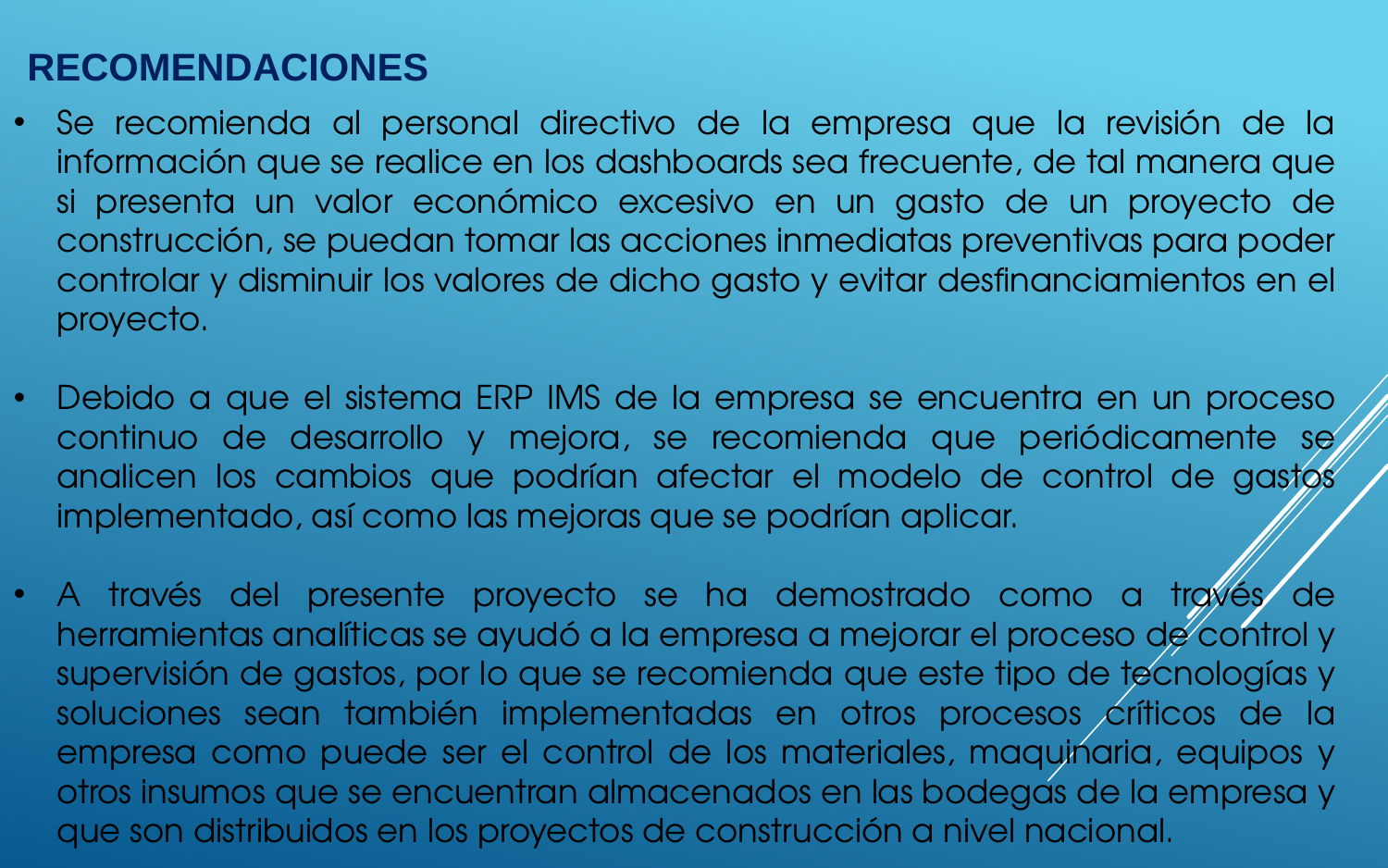

RECOMENDACIONES
Se recomienda al personal directivo de la empresa que la revisión de la información que se realice en los dashboards sea frecuente, de tal manera que si presenta un valor económico excesivo en un gasto de un proyecto de construcción, se puedan tomar las acciones inmediatas preventivas para poder controlar y disminuir los valores de dicho gasto y evitar desfinanciamientos en el proyecto.

Debido a que el sistema ERP IMS de la empresa se encuentra en un proceso continuo de desarrollo y mejora, se recomienda que periódicamente se analicen los cambios que podrían afectar el modelo de control de gastos implementado, así como las mejoras que se podrían aplicar.

A través del presente proyecto se ha demostrado como a través de herramientas analíticas se ayudó a la empresa a mejorar el proceso de control y supervisión de gastos, por lo que se recomienda que este tipo de tecnologías y soluciones sean también implementadas en otros procesos críticos de la empresa como puede ser el control de los materiales, maquinaria, equipos y otros insumos que se encuentran almacenados en las bodegas de la empresa y que son distribuidos en los proyectos de construcción a nivel nacional.